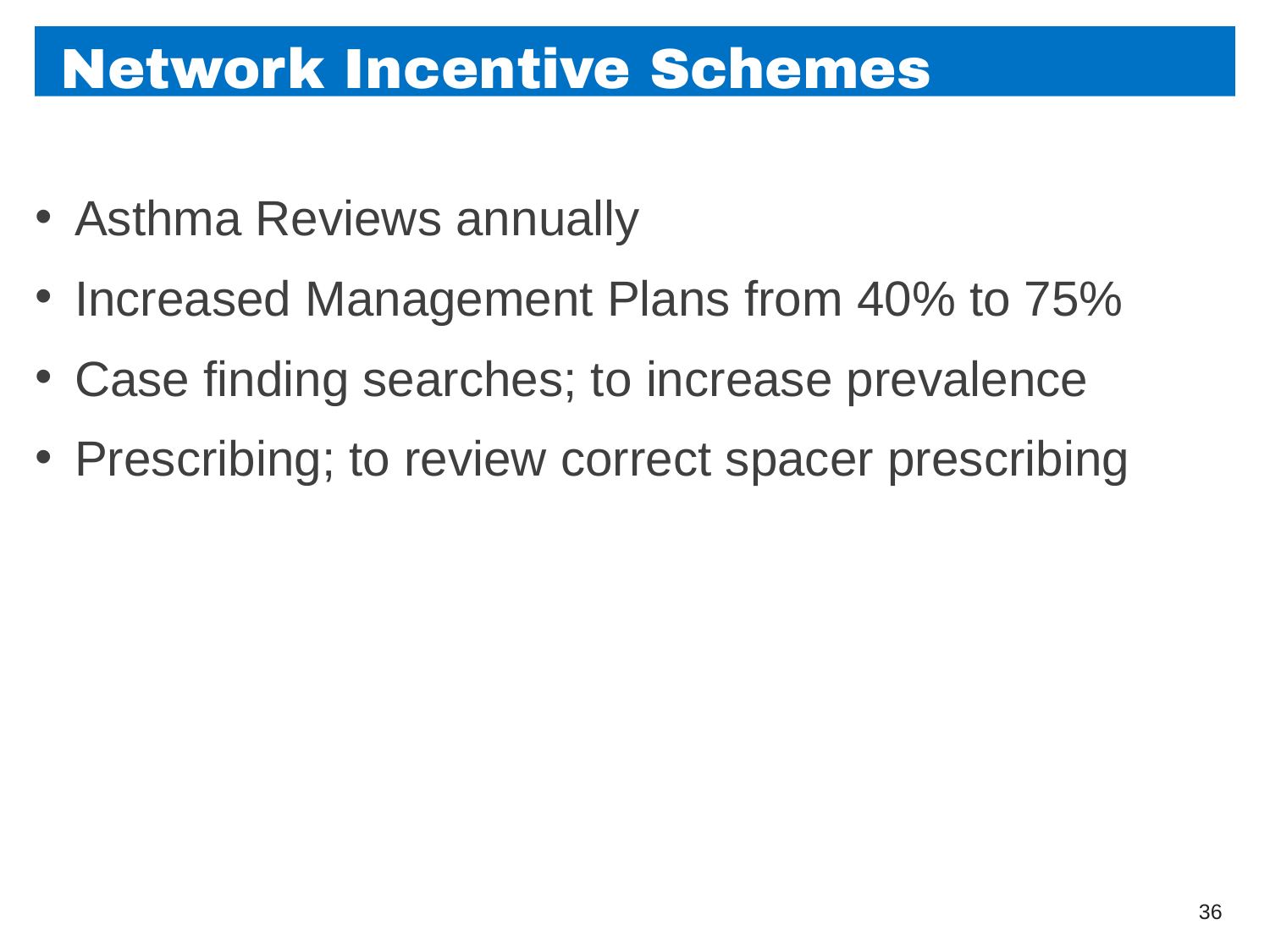

# Network Incentive Schemes

Asthma Reviews annually
Increased Management Plans from 40% to 75%
Case finding searches; to increase prevalence
Prescribing; to review correct spacer prescribing
36